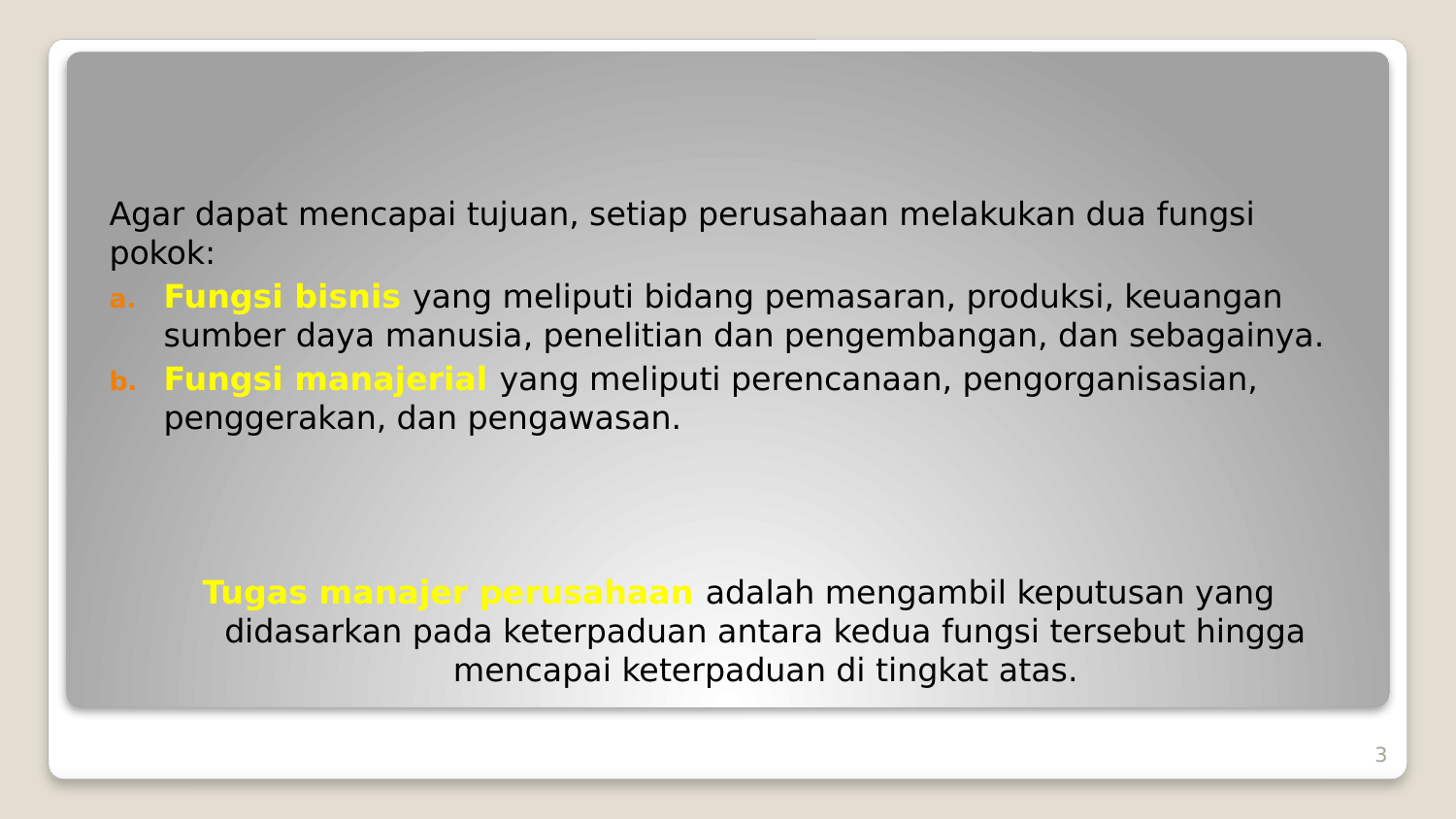

Agar dapat mencapai tujuan, setiap perusahaan melakukan dua fungsi pokok:
Fungsi bisnis yang meliputi bidang pemasaran, produksi, keuangan sumber daya manusia, penelitian dan pengembangan, dan sebagainya.
Fungsi manajerial yang meliputi perencanaan, pengorganisasian, penggerakan, dan pengawasan.

Tugas manajer perusahaan adalah mengambil keputusan yang didasarkan pada keterpaduan antara kedua fungsi tersebut hingga mencapai keterpaduan di tingkat atas.

3